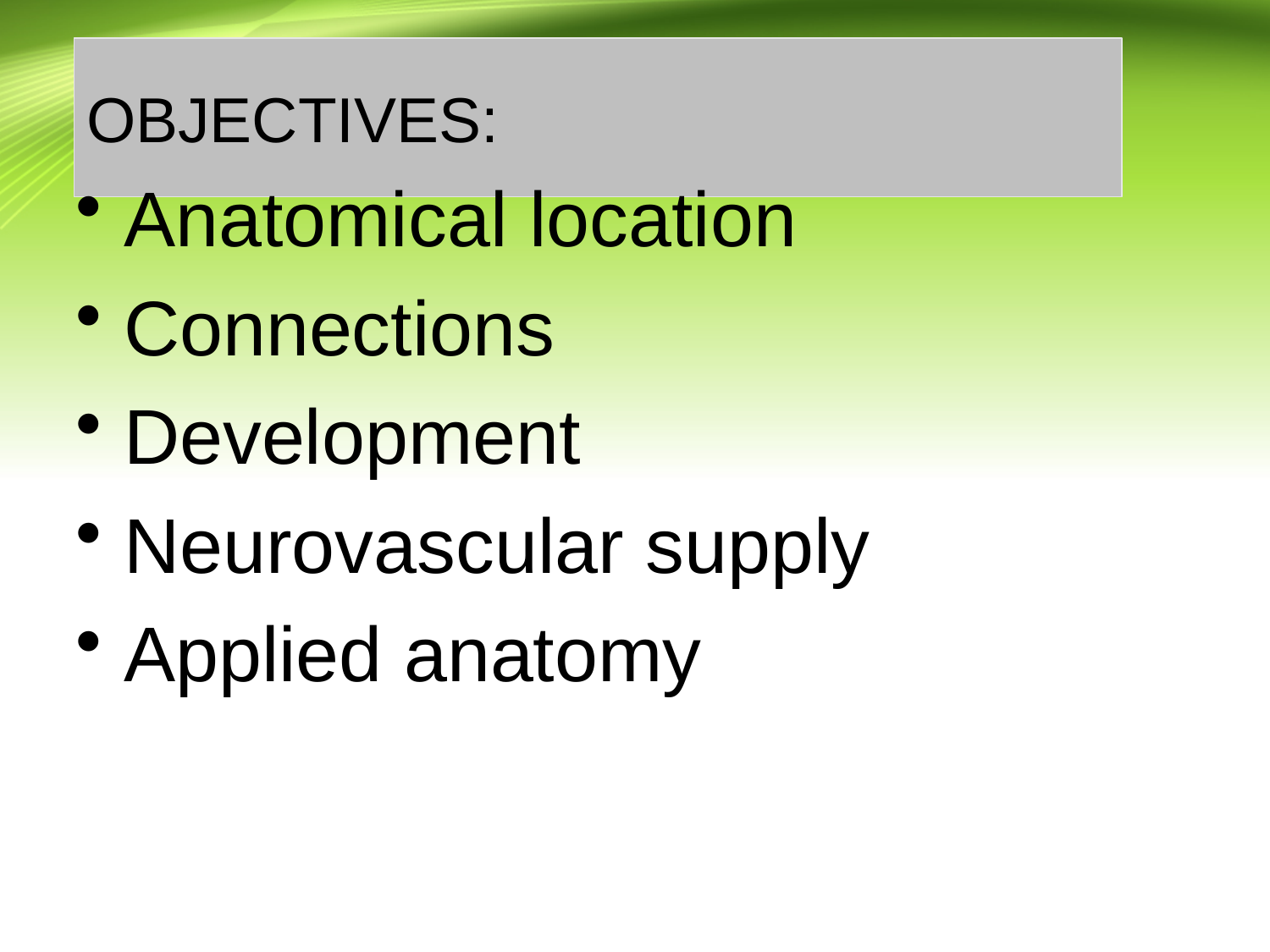

# OBJECTIVES:
Anatomical location
Connections
Development
Neurovascular supply
Applied anatomy